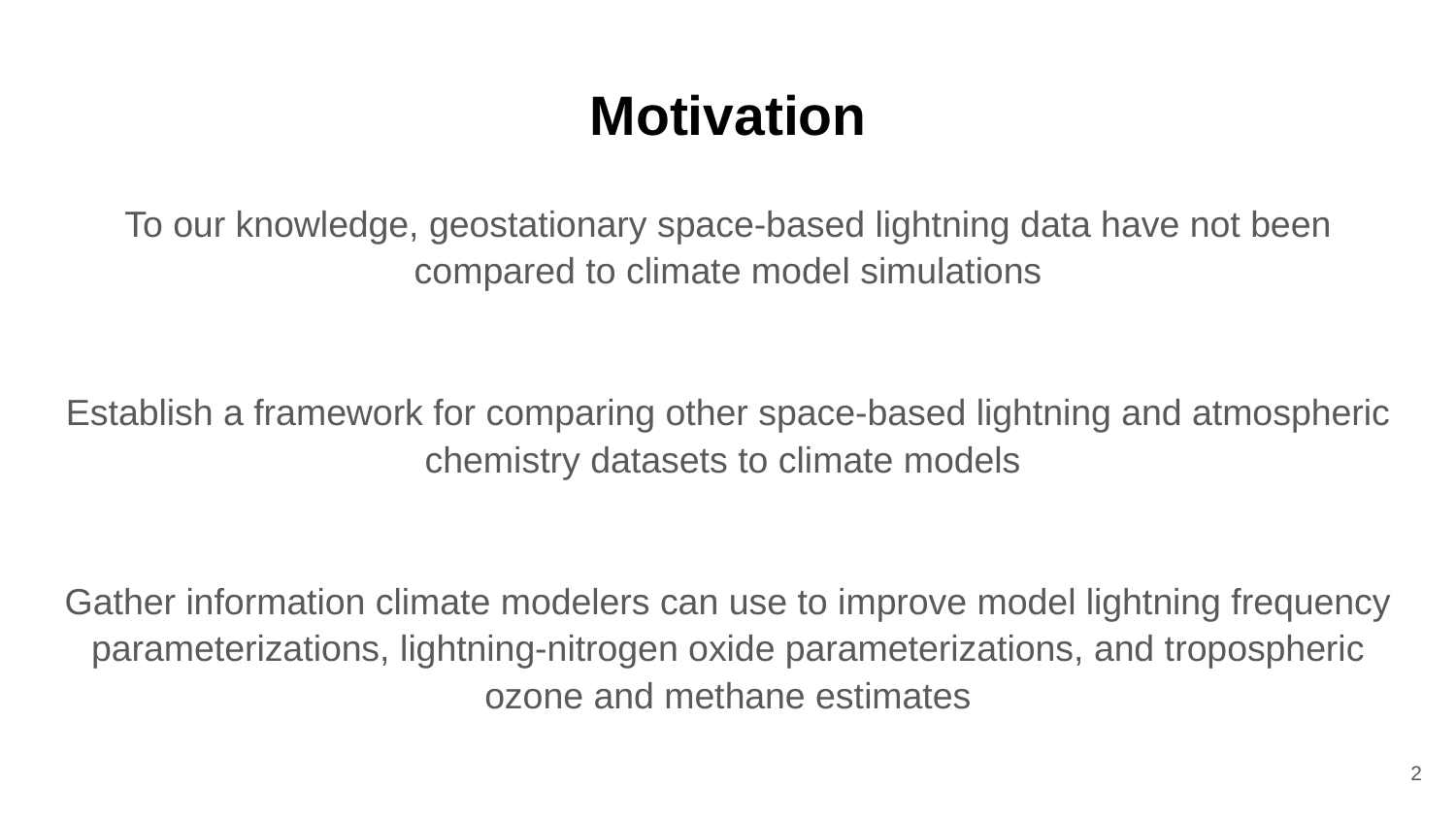

# Motivation
To our knowledge, geostationary space-based lightning data have not been compared to climate model simulations

Establish a framework for comparing other space-based lightning and atmospheric chemistry datasets to climate models

Gather information climate modelers can use to improve model lightning frequency parameterizations, lightning-nitrogen oxide parameterizations, and tropospheric ozone and methane estimates

2